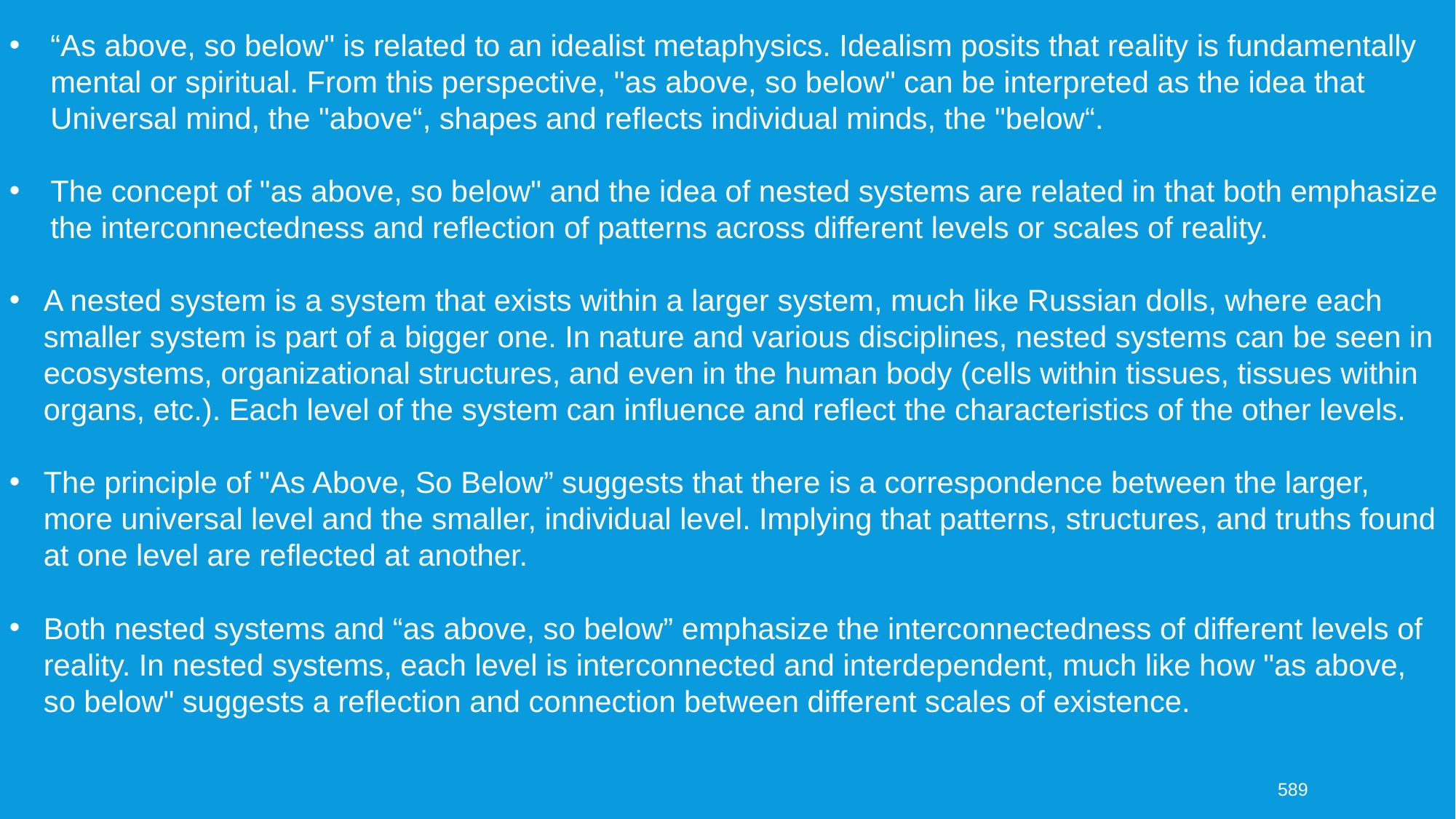

“As above, so below" is related to an idealist metaphysics. Idealism posits that reality is fundamentally mental or spiritual. From this perspective, "as above, so below" can be interpreted as the idea that Universal mind, the "above“, shapes and reflects individual minds, the "below“.

The concept of "as above, so below" and the idea of nested systems are related in that both emphasize the interconnectedness and reflection of patterns across different levels or scales of reality.

A nested system is a system that exists within a larger system, much like Russian dolls, where each smaller system is part of a bigger one. In nature and various disciplines, nested systems can be seen in ecosystems, organizational structures, and even in the human body (cells within tissues, tissues within organs, etc.). Each level of the system can influence and reflect the characteristics of the other levels.

The principle of "As Above, So Below” suggests that there is a correspondence between the larger, more universal level and the smaller, individual level. Implying that patterns, structures, and truths found at one level are reflected at another.

Both nested systems and “as above, so below” emphasize the interconnectedness of different levels of reality. In nested systems, each level is interconnected and interdependent, much like how "as above, so below" suggests a reflection and connection between different scales of existence.

589